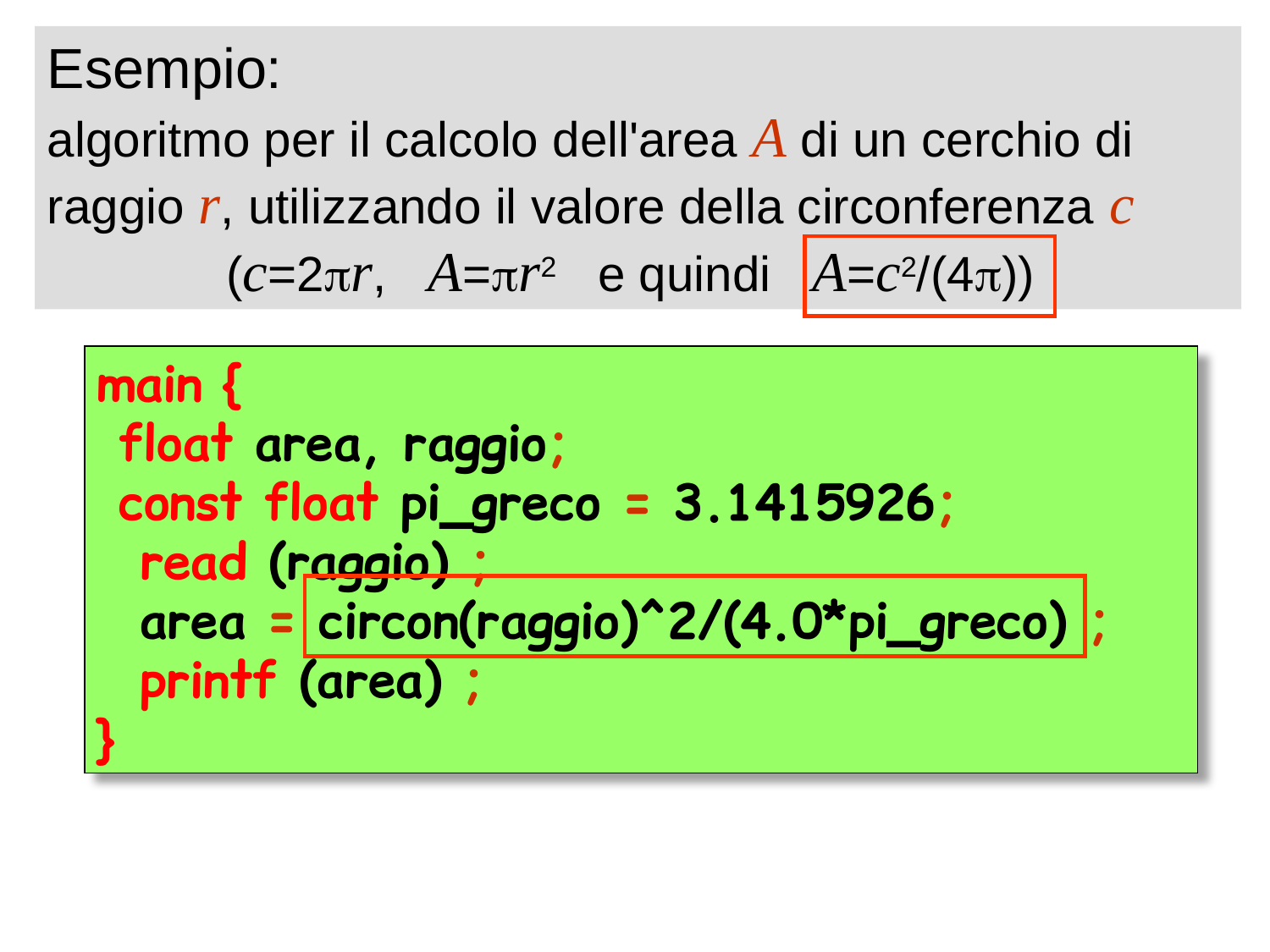

Esempio:
algoritmo per il calcolo dell'area A di un cerchio di raggio r, utilizzando il valore della circonferenza c
             (c=2πr,   A=πr2   e quindi   A=c2/(4π))

main {
 float area, raggio;
 const float pi_greco = 3.1415926;
  read (raggio) ;
  area = circon(raggio)^2/(4.0*pi_greco) ;
  printf (area) ;
}